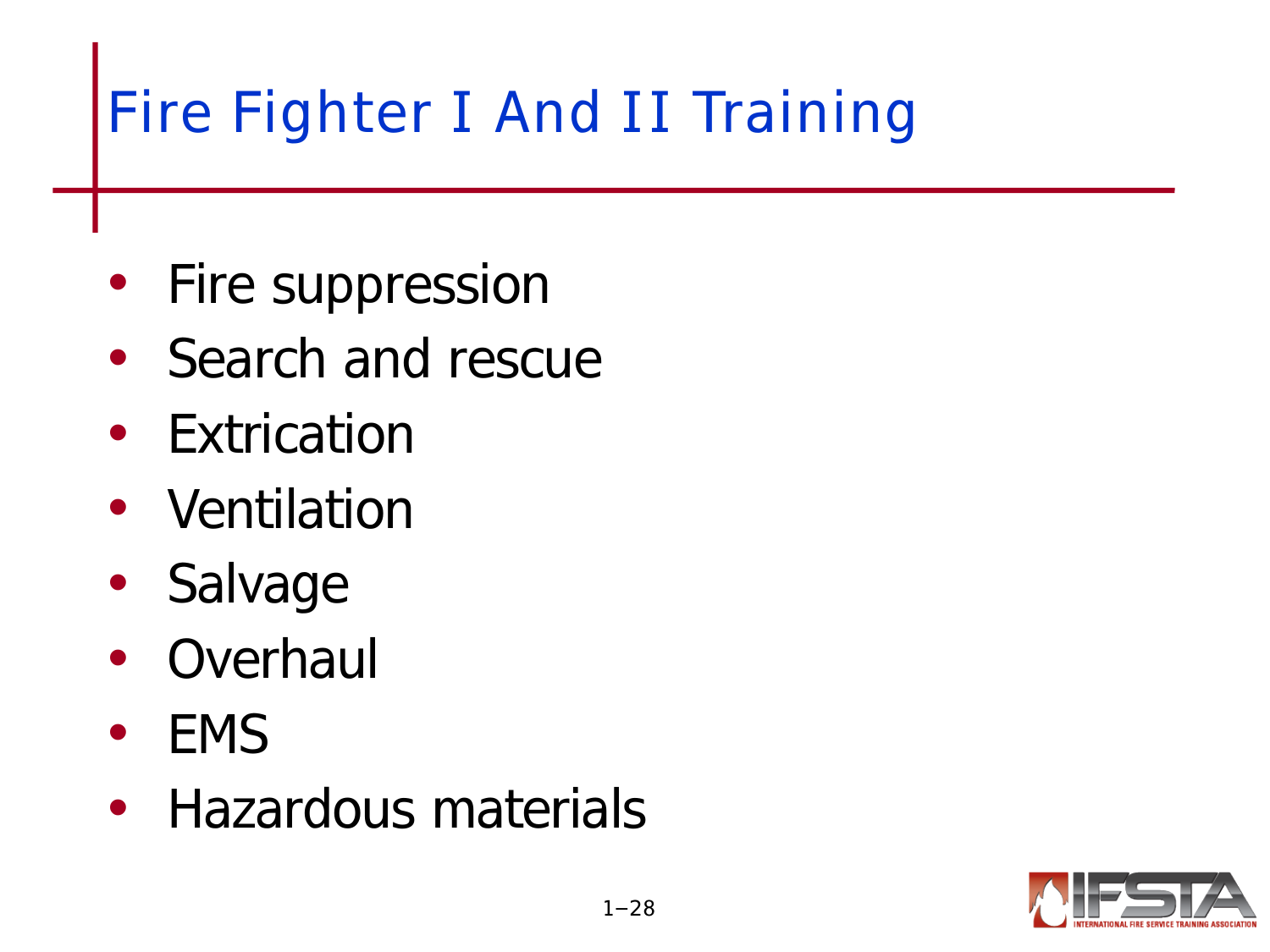

# Fire Fighter I And II Training
Fire suppression
Search and rescue
Extrication
Ventilation
Salvage
Overhaul
EMS
Hazardous materials
1–28